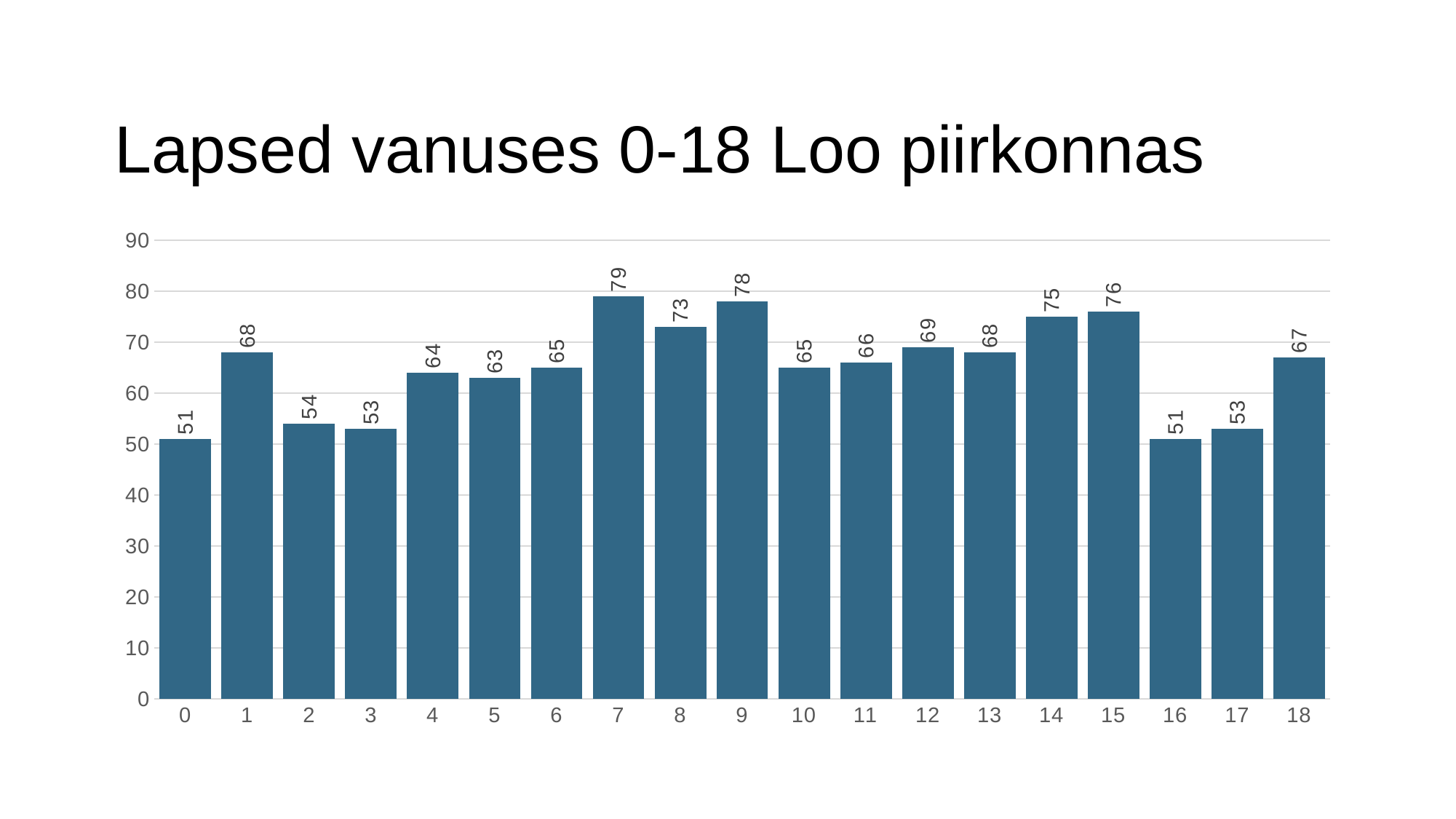

# Lapsed vanuses 0-18 Loo piirkonnas

### Chart

| Category |  |
|---|---|
| 0 | 51.0 |
| 1 | 68.0 |
| 2 | 54.0 |
| 3 | 53.0 |
| 4 | 64.0 |
| 5 | 63.0 |
| 6 | 65.0 |
| 7 | 79.0 |
| 8 | 73.0 |
| 9 | 78.0 |
| 10 | 65.0 |
| 11 | 66.0 |
| 12 | 69.0 |
| 13 | 68.0 |
| 14 | 75.0 |
| 15 | 76.0 |
| 16 | 51.0 |
| 17 | 53.0 |
| 18 | 67.0 |